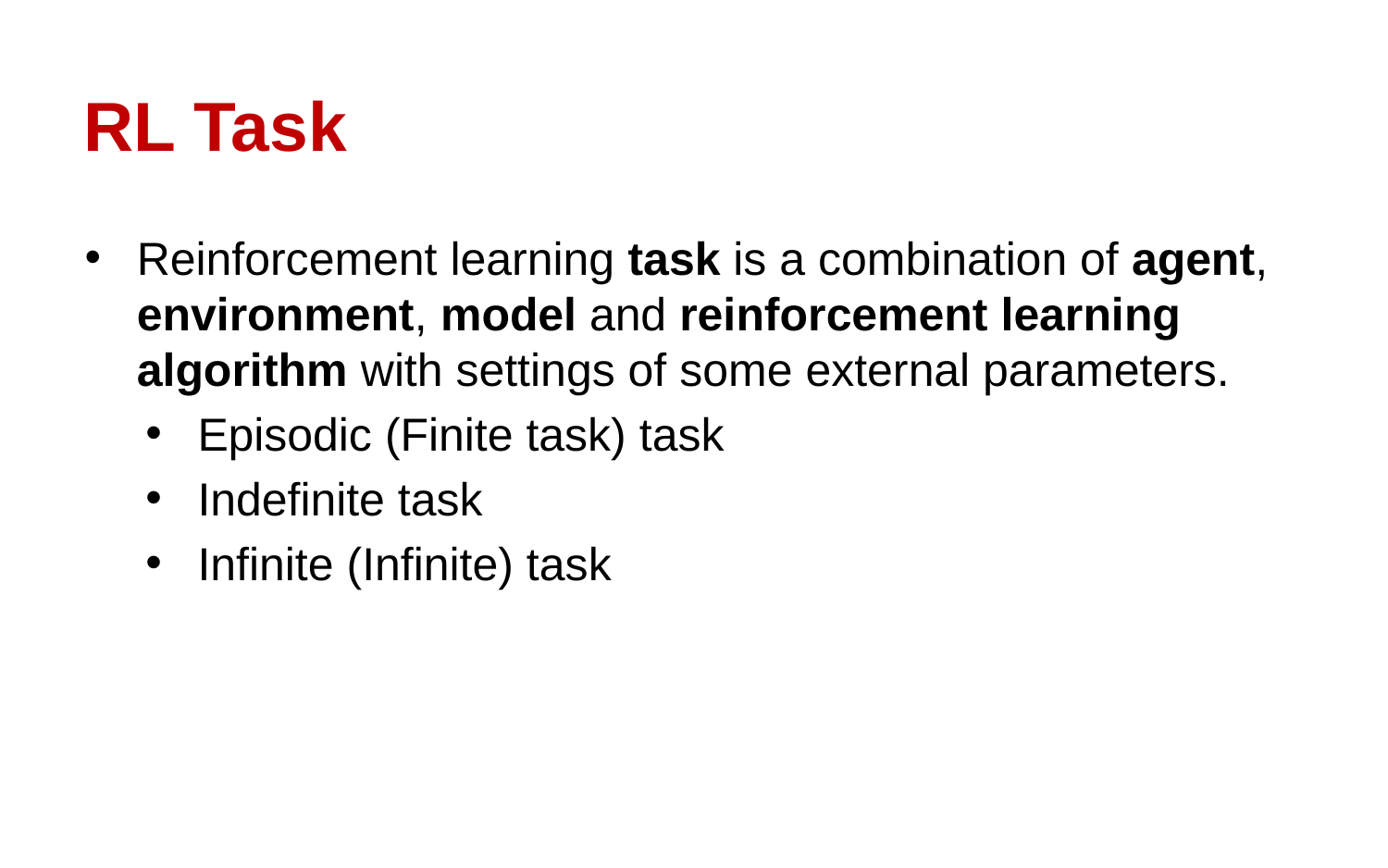

# RL Task
Reinforcement learning task is a combination of agent, environment, model and reinforcement learning algorithm with settings of some external parameters.
Episodic (Finite task) task
Indefinite task
Infinite (Infinite) task